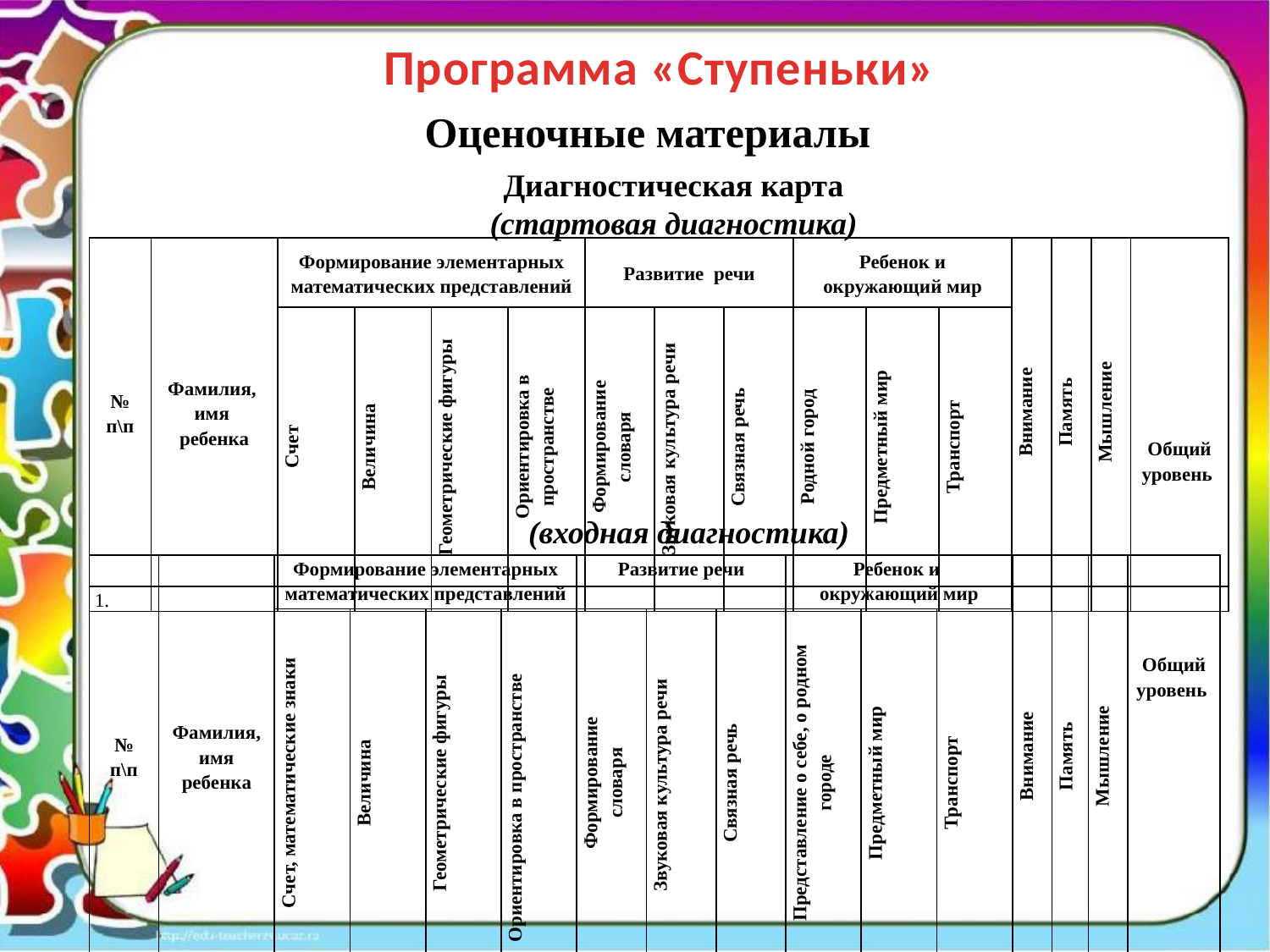

Программа «Ступеньки»
Оценочные материалы
 Диагностическая карта
 (стартовая диагностика)
| № п\п | Фамилия, имя ребенка | Формирование элементарных математических представлений |  |  |  | Развитие речи |  |  | Ребенок и окружающий мир |  |  | Внимание | Память | Мышление | Общий уровень |
| --- | --- | --- | --- | --- | --- | --- | --- | --- | --- | --- | --- | --- | --- | --- | --- |
|  |  | Счет | Величина | Геометрические фигуры | Ориентировка в пространстве | Формирование словаря | Звуковая культура речи | Связная речь | Родной город | Предметный мир | Транспорт |  |  |  |  |
| 1. |  |  |  |  |  |  |  |  |  |  |  |  |  |  |  |
 (входная диагностика)
| № п\п | Фамилия, имя ребенка | Формирование элементарных математических представлений |  |  |  | Развитие речи |  |  | Ребенок и окружающий мир |  |  | Внимание | Память | Мышление | Общий уровень |
| --- | --- | --- | --- | --- | --- | --- | --- | --- | --- | --- | --- | --- | --- | --- | --- |
|  |  | Счет, математические знаки | Величина | Геометрические фигуры | Ориентировка в пространстве | Формирование словаря | Звуковая культура речи | Связная речь | Представление о себе, о родном городе | Предметный мир | Транспорт |  |  |  |  |
| 1. |  |  |  |  |  |  |  |  |  |  |  |  |  |  |  |